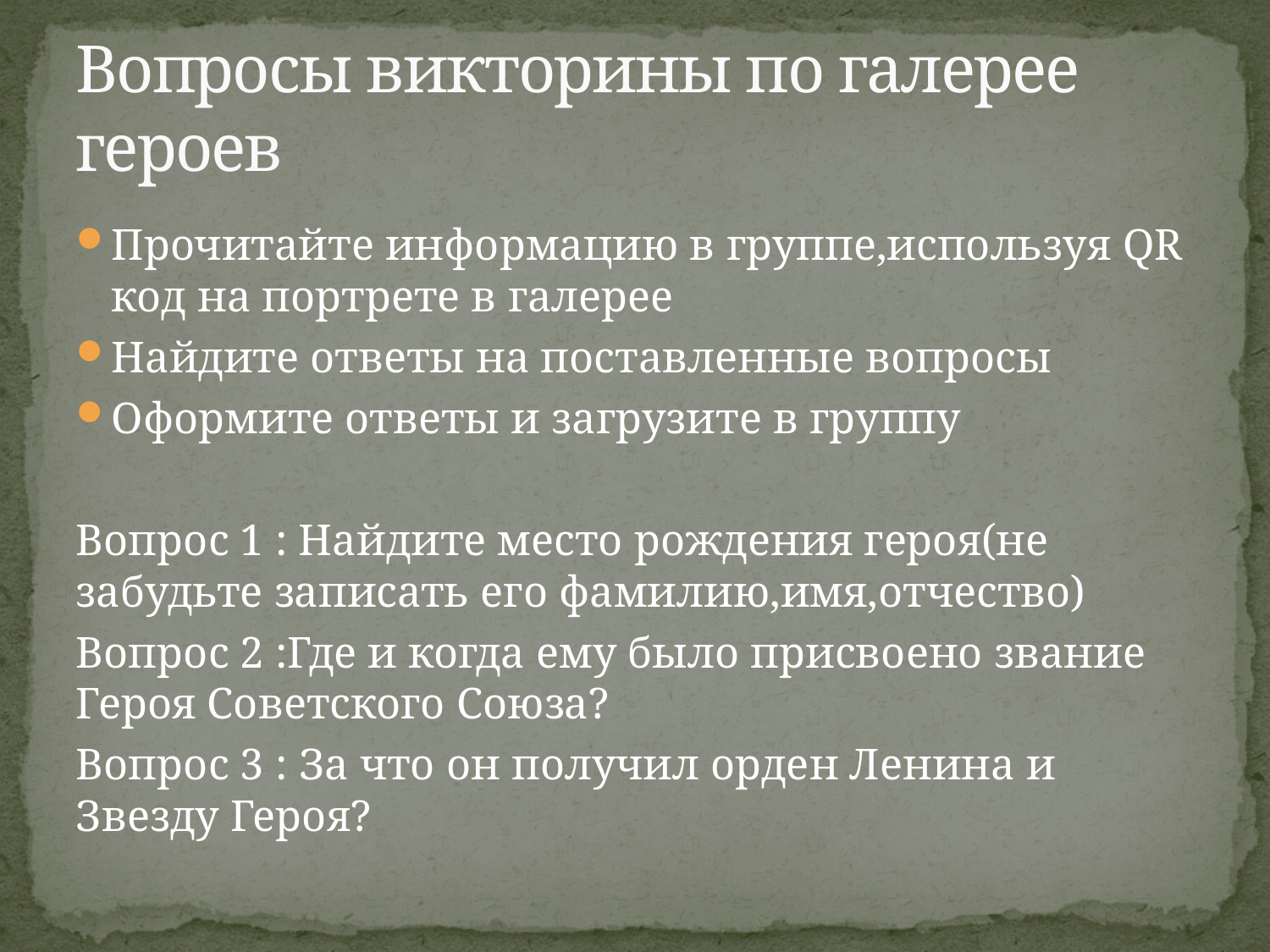

# Вопросы викторины по галерее героев
Прочитайте информацию в группе,используя QR код на портрете в галерее
Найдите ответы на поставленные вопросы
Оформите ответы и загрузите в группу

Вопрос 1 : Найдите место рождения героя(не забудьте записать его фамилию,имя,отчество)
Вопрос 2 :Где и когда ему было присвоено звание Героя Советского Союза?
Вопрос 3 : За что он получил орден Ленина и Звезду Героя?